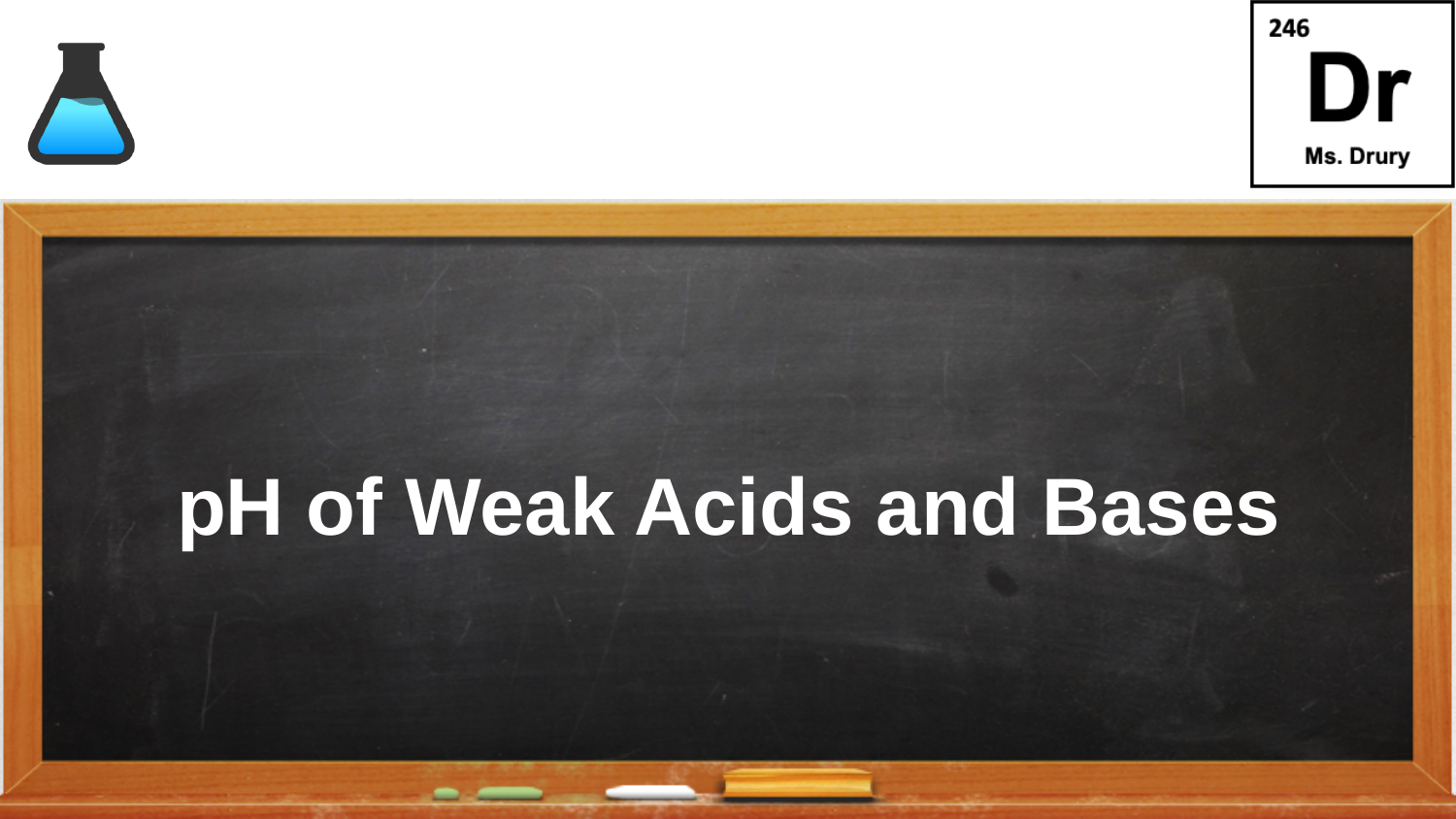

# pH of Weak Acids and Bases